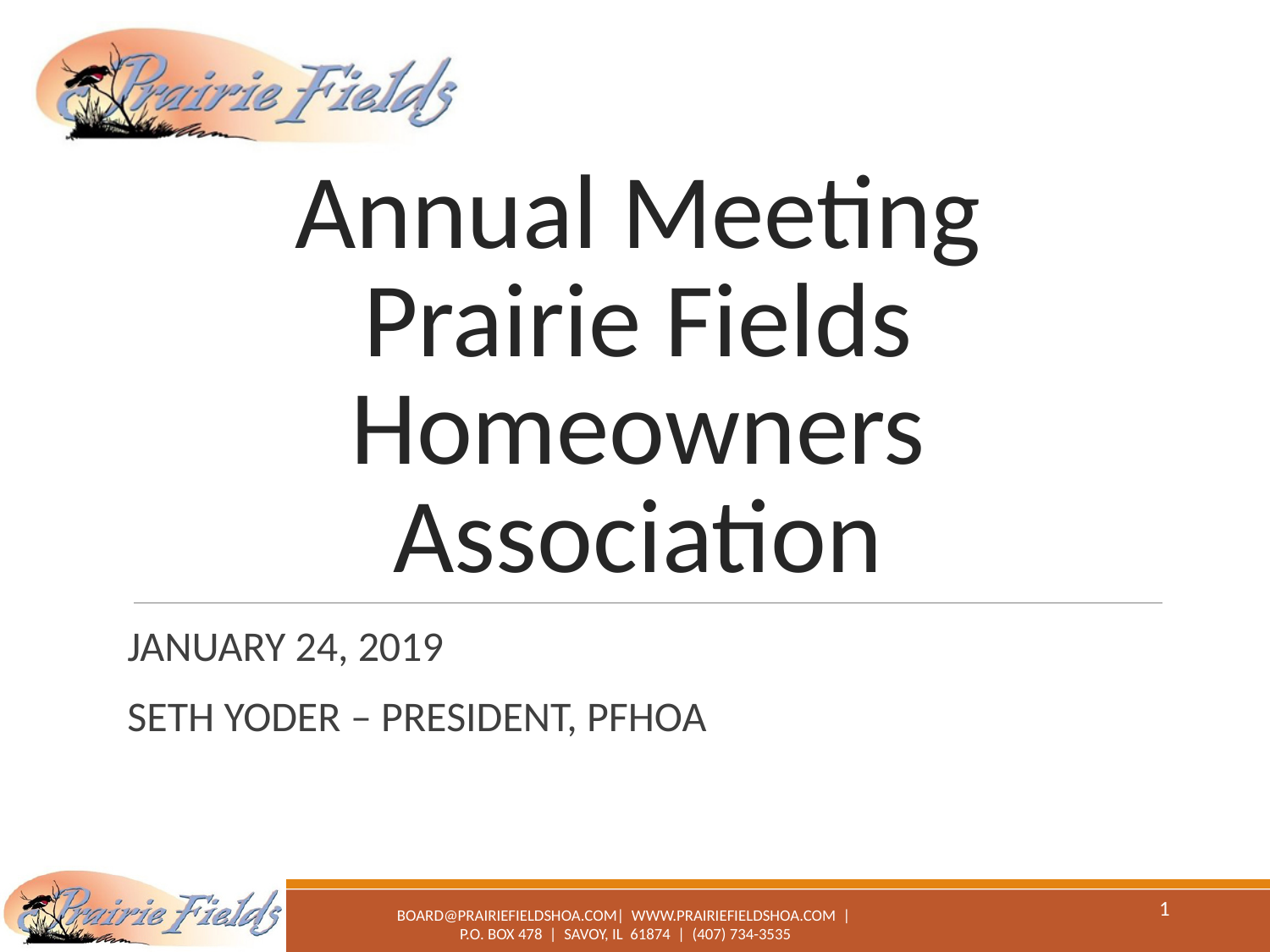

# Annual Meeting Prairie Fields Homeowners Association

JANUARY 24, 2019
SETH YODER – PRESIDENT, PFHOA

1